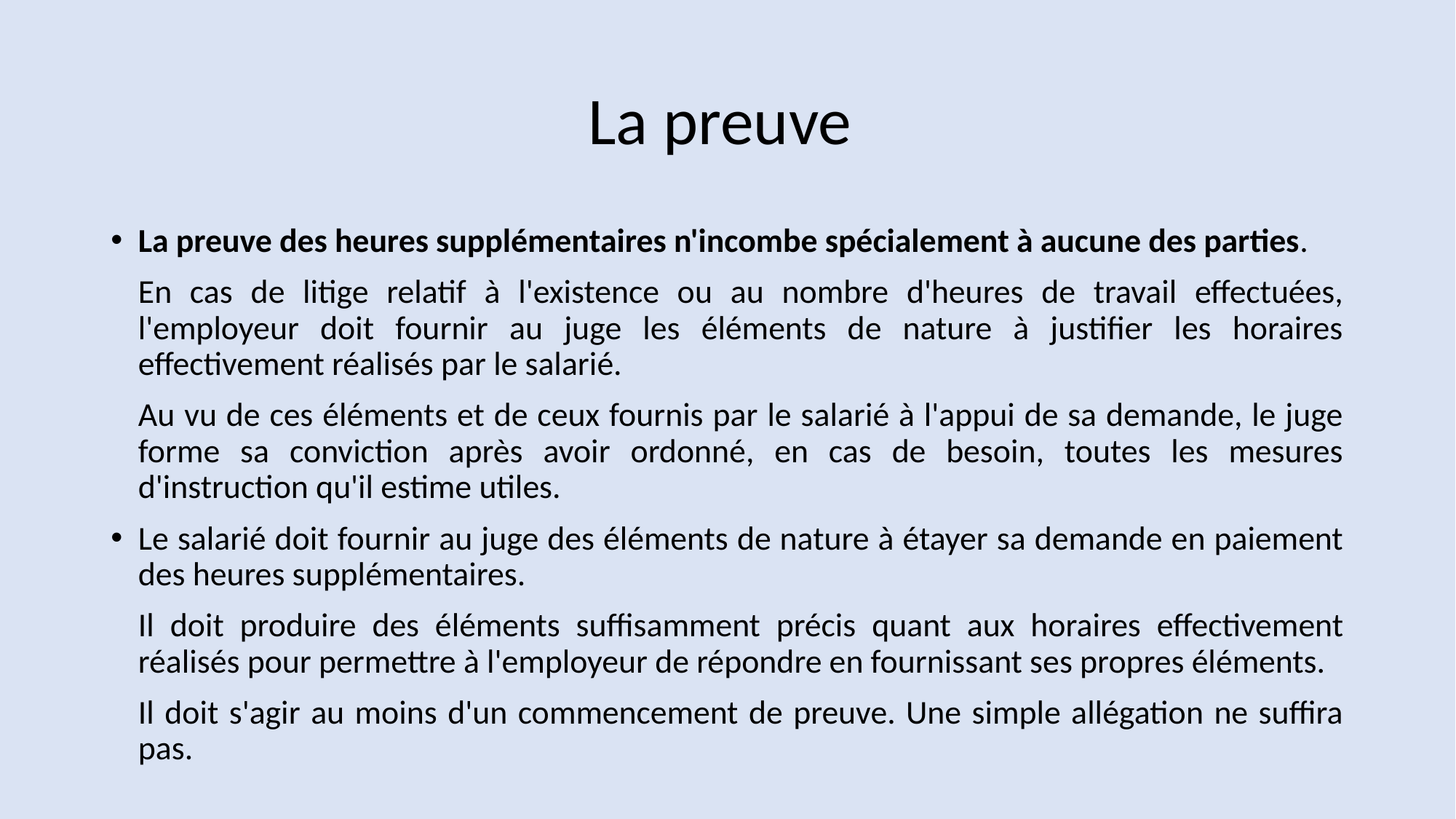

# La preuve
La preuve des heures supplémentaires n'incombe spécialement à aucune des parties.
	En cas de litige relatif à l'existence ou au nombre d'heures de travail effectuées, l'employeur doit fournir au juge les éléments de nature à justifier les horaires effectivement réalisés par le salarié.
	Au vu de ces éléments et de ceux fournis par le salarié à l'appui de sa demande, le juge forme sa conviction après avoir ordonné, en cas de besoin, toutes les mesures d'instruction qu'il estime utiles.
Le salarié doit fournir au juge des éléments de nature à étayer sa demande en paiement des heures supplémentaires.
	Il doit produire des éléments suffisamment précis quant aux horaires effectivement réalisés pour permettre à l'employeur de répondre en fournissant ses propres éléments.
	Il doit s'agir au moins d'un commencement de preuve. Une simple allégation ne suffira pas.